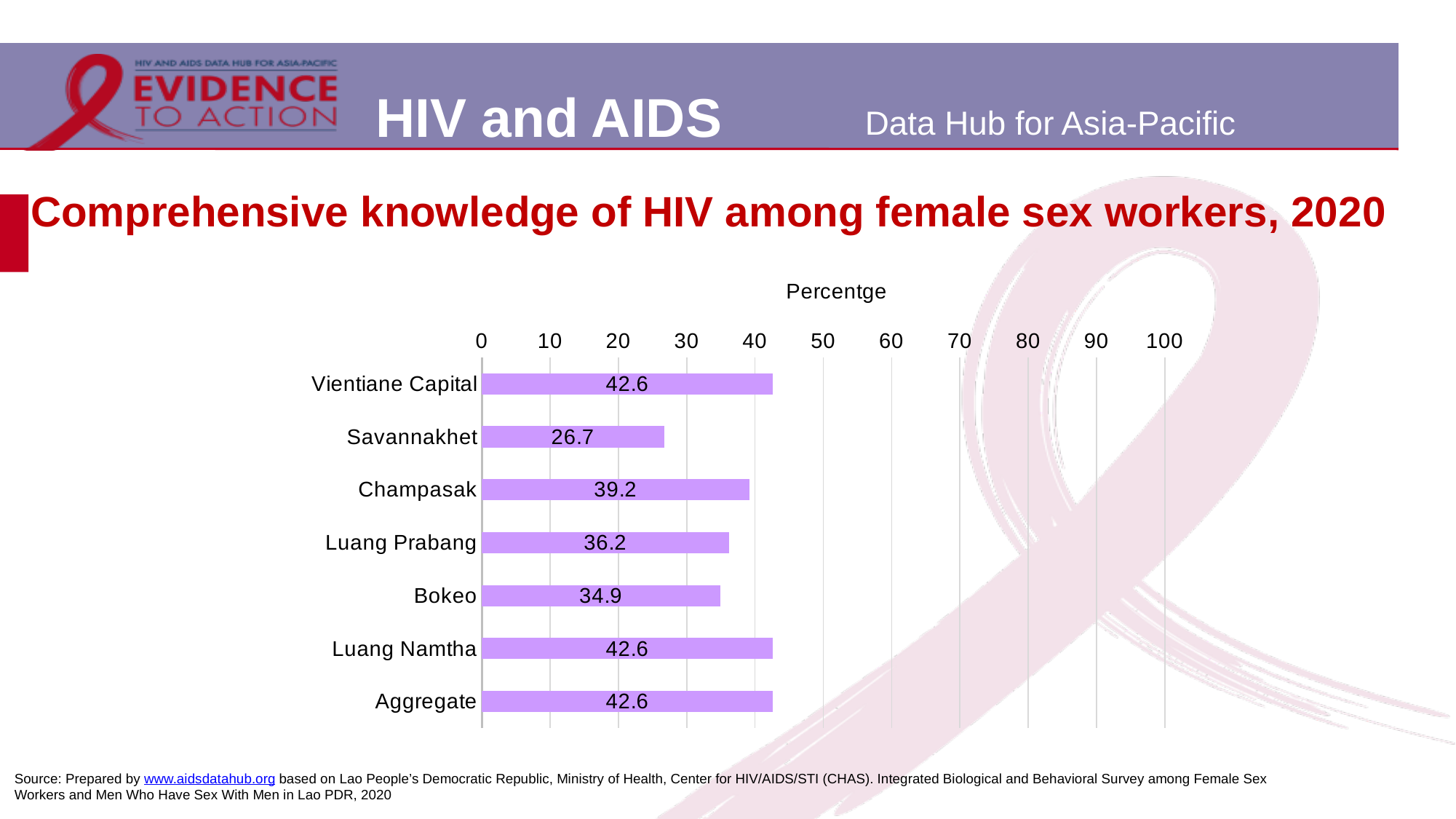

# Comprehensive knowledge of HIV among female sex workers, 2020

### Chart

| Category | Correct | Incorrect |
|---|---|---|
| Vientiane Capital | 42.6 | 57.3 |
| Savannakhet | 26.7 | 73.3 |
| Champasak | 39.2 | 60.8 |
| Luang Prabang | 36.2 | 63.8 |
| Bokeo | 34.9 | 65.1 |
| Luang Namtha | 42.6 | 57.3 |
| Aggregate | 42.6 | 57.3 |
Source: Prepared by www.aidsdatahub.org based on Lao People’s Democratic Republic, Ministry of Health, Center for HIV/AIDS/STI (CHAS). Integrated Biological and Behavioral Survey among Female Sex Workers and Men Who Have Sex With Men in Lao PDR, 2020